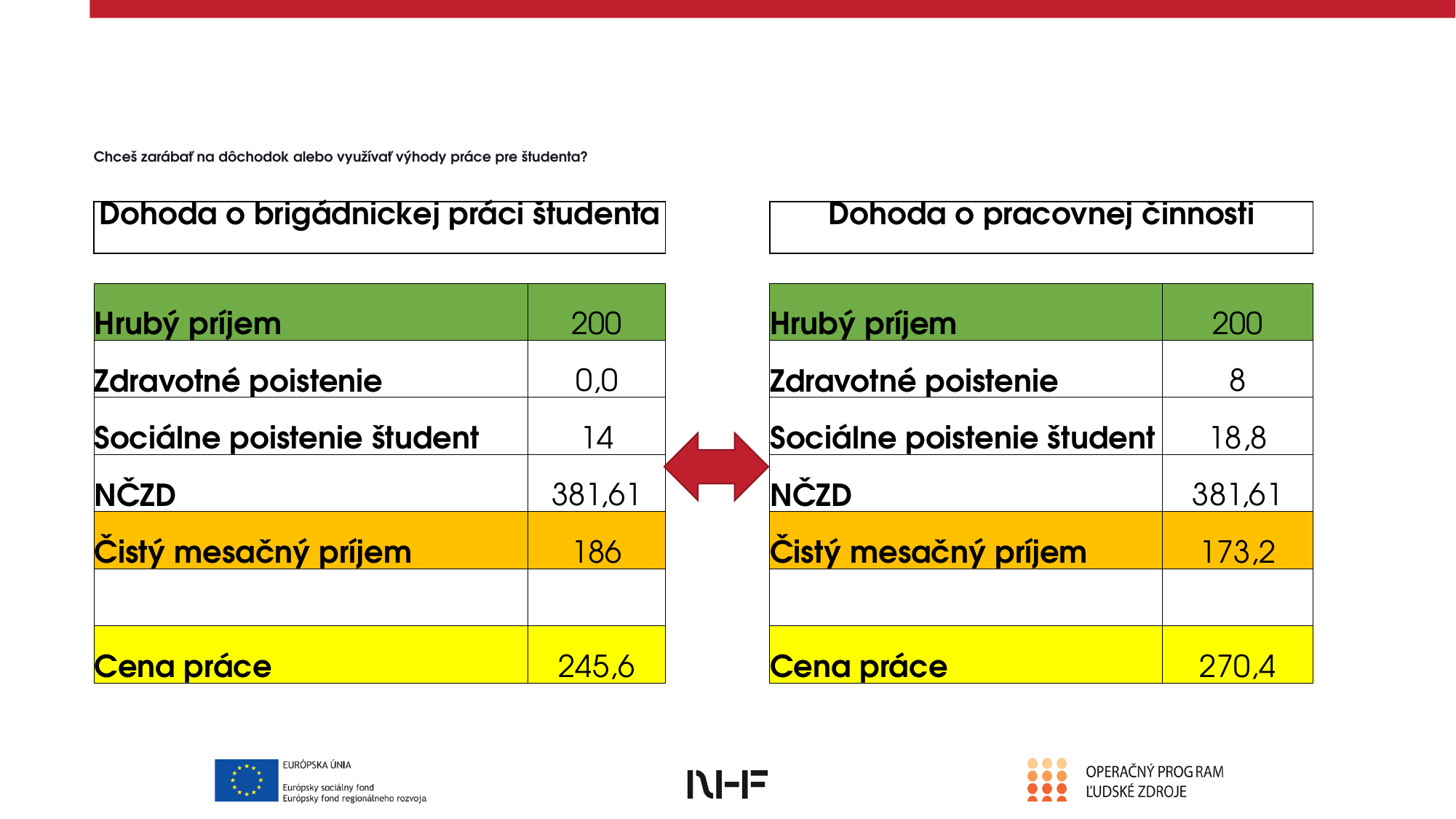

# Chceš zarábať na dôchodok alebo využívať výhody práce pre študenta?
| Dohoda o brigádnickej práci študenta |  |  | Dohoda o pracovnej činnosti |  |
| --- | --- | --- | --- | --- |
|  |  |  |  |  |
| Hrubý príjem | 200 |  | Hrubý príjem | 200 |
| Zdravotné poistenie | 0,0 |  | Zdravotné poistenie | 8 |
| Sociálne poistenie študent | 14 |  | Sociálne poistenie študent | 18,8 |
| NČZD | 381,61 |  | NČZD | 381,61 |
| Čistý mesačný príjem | 186 |  | Čistý mesačný príjem | 173,2 |
|  |  |  |  |  |
| Cena práce | 245,6 |  | Cena práce | 270,4 |